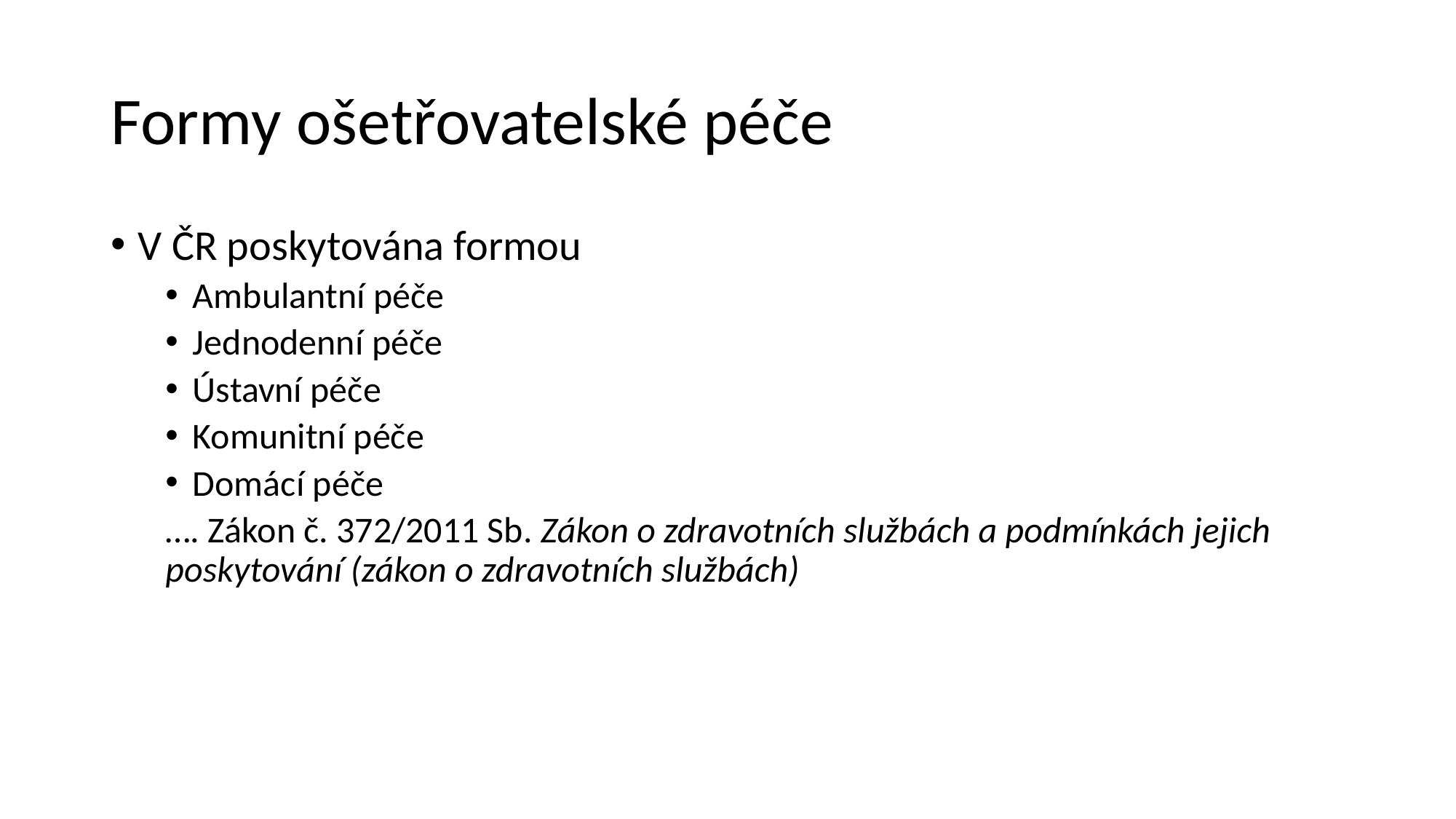

# Formy ošetřovatelské péče
V ČR poskytována formou
Ambulantní péče
Jednodenní péče
Ústavní péče
Komunitní péče
Domácí péče
…. Zákon č. 372/2011 Sb. Zákon o zdravotních službách a podmínkách jejich poskytování (zákon o zdravotních službách)